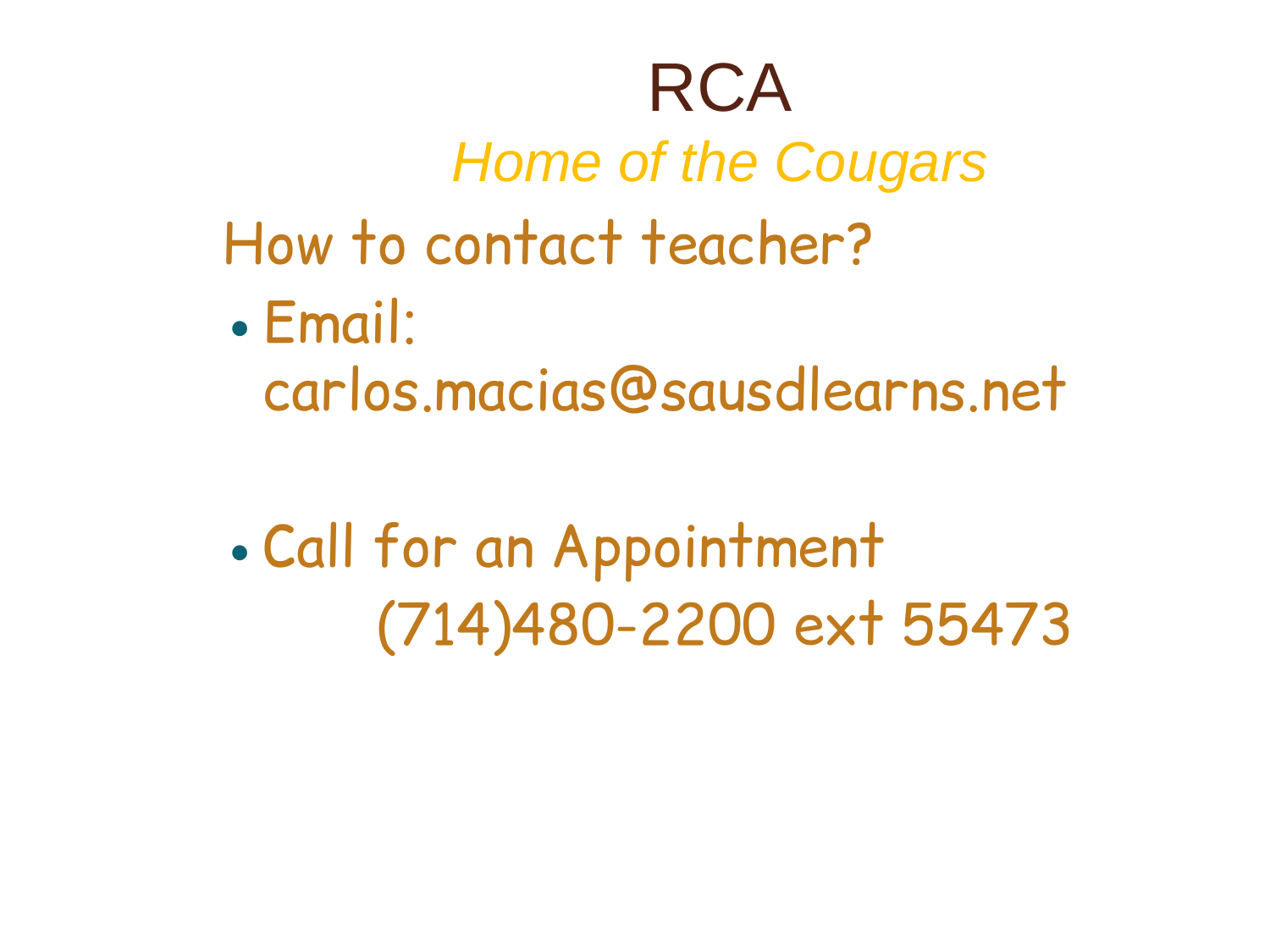

# RCA Home of the Cougars
How to contact teacher?
Email: carlos.macias@sausdlearns.net

Call for an Appointment
(714)480-2200 ext 55473